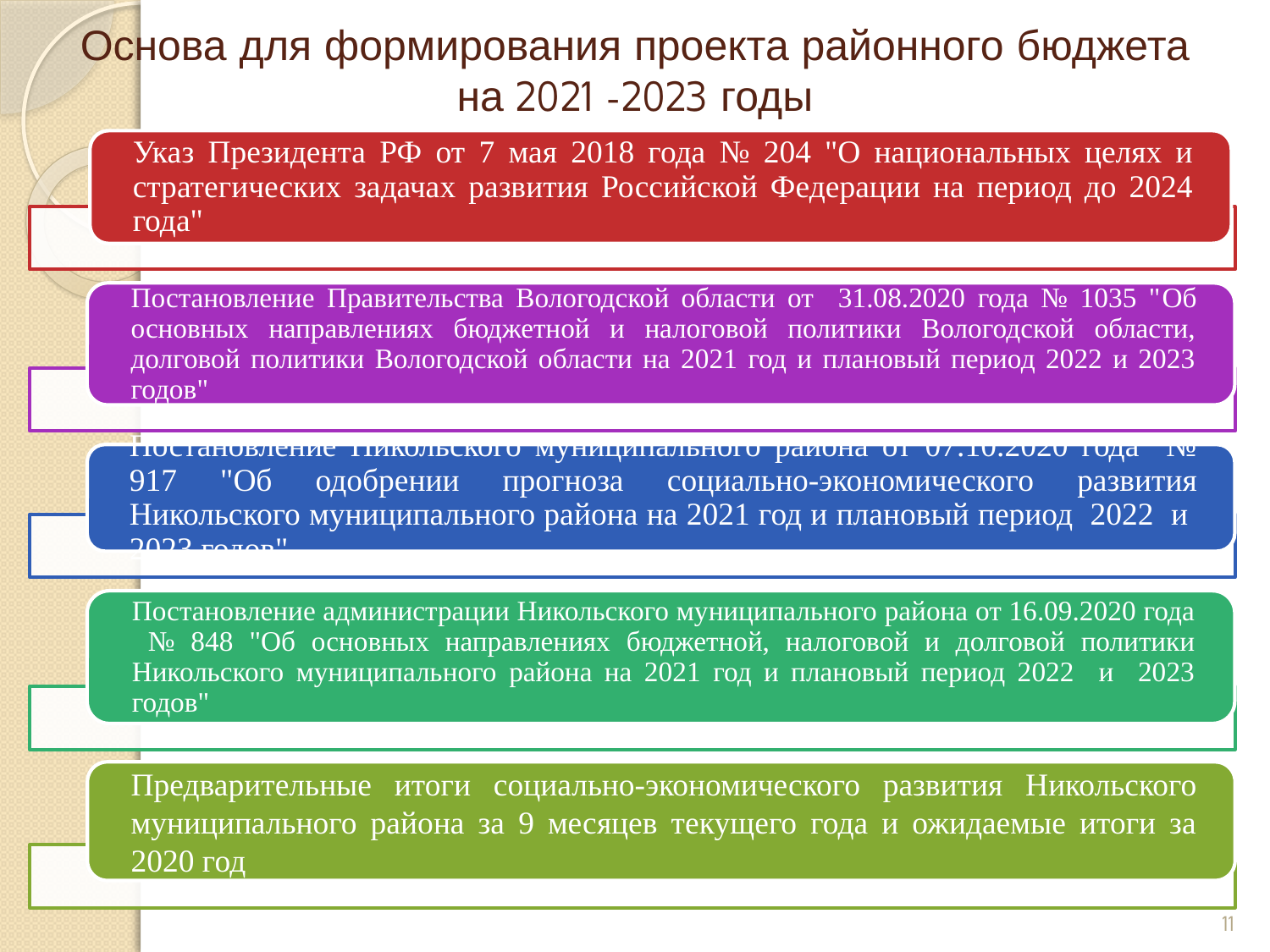

# Основа для формирования проекта районного бюджета на 2021 -2023 годы
Указ Президента РФ от 7 мая 2018 года № 204 "О национальных целях и стратегических задачах развития Российской Федерации на период до 2024 года"
Постановление Правительства Вологодской области от  31.08.2020 года № 1035 "Об основных направлениях бюджетной и налоговой политики Вологодской области, долговой политики Вологодской области на 2021 год и плановый период 2022 и 2023 годов"
Постановление Никольского муниципального района от 07.10.2020 года  № 917 "Об одобрении прогноза социально-экономического развития Никольского муниципального района на 2021 год и плановый период  2022  и  2023 годов"
Постановление администрации Никольского муниципального района от 16.09.2020 года  № 848 "Об основных направлениях бюджетной, налоговой и долговой политики Никольского муниципального района на 2021 год и плановый период 2022  и  2023 годов"
Предварительные итоги социально-экономического развития Никольского муниципального района за 9 месяцев текущего года и ожидаемые итоги за 2020 год
11